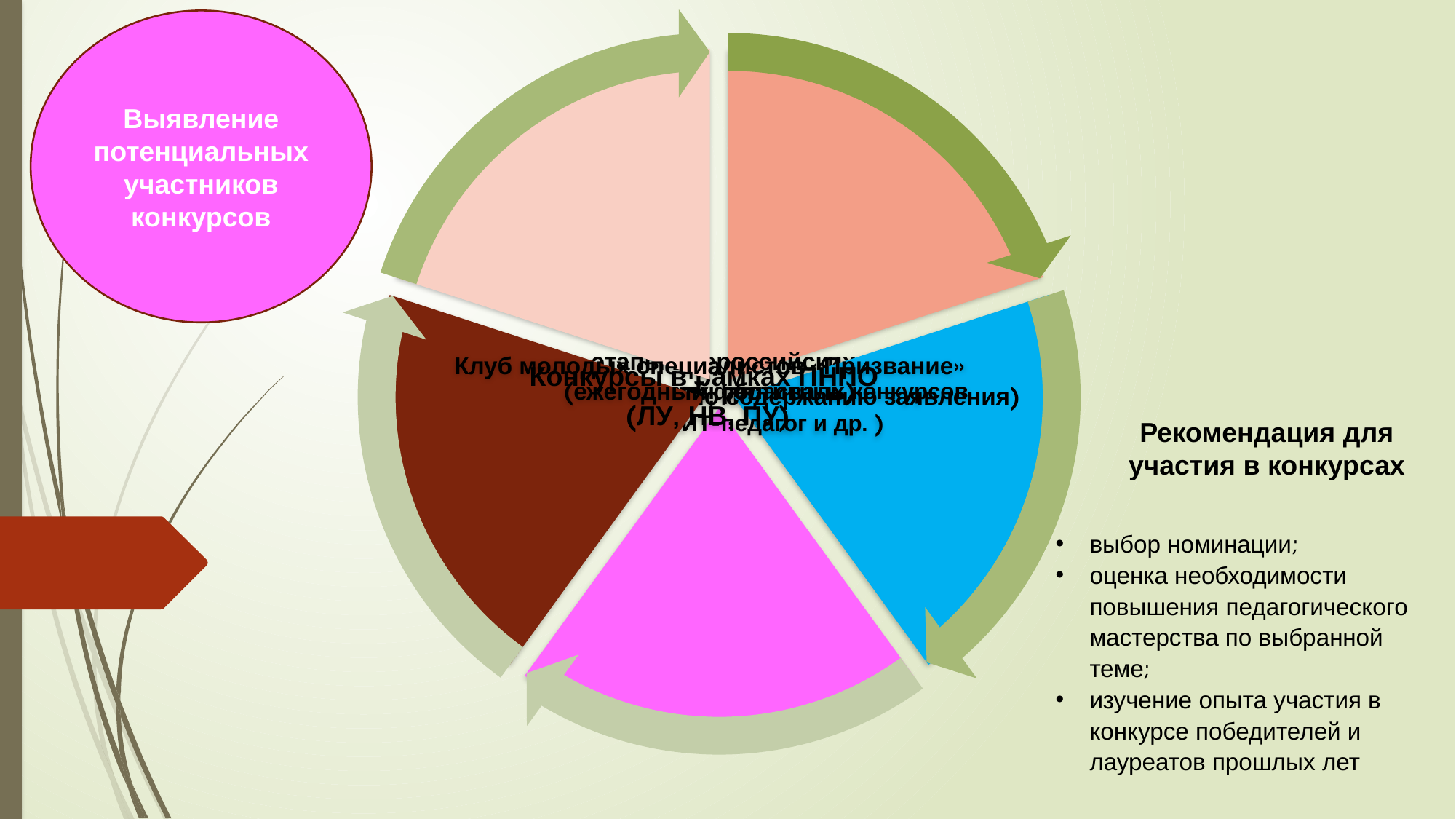

Районные этапы Всероссийских конкурсов
(УГ, ЛУ, ПП, СОД)
Аттестация (работа по содержанию заявления)
Муниципальные этапы областных конкурсов
(ПТК, ЛПН, ИТ-педагог и др. )
Конкурсы в рамках ПНПО
 (ЛУ, НВ, ПУ)
Клуб молодых специалистов «Призвание» (ежегодный фестиваль)
Выявление потенциальных участников конкурсов
Рекомендация для участия в конкурсах
выбор номинации;
оценка необходимости повышения педагогического мастерства по выбранной теме;
изучение опыта участия в конкурсе победителей и лауреатов прошлых лет